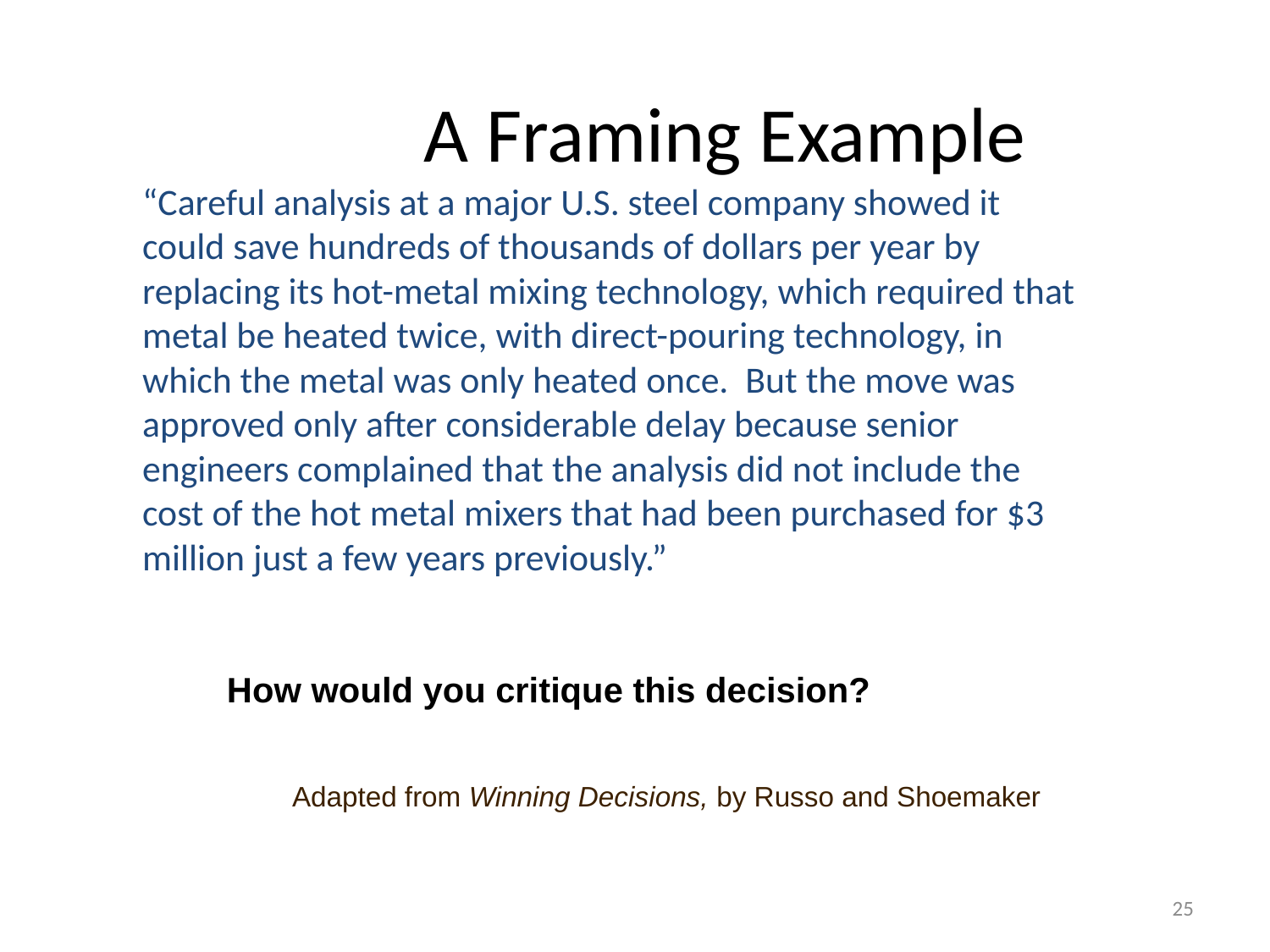

# A Framing Example
“Careful analysis at a major U.S. steel company showed it could save hundreds of thousands of dollars per year by replacing its hot-metal mixing technology, which required that metal be heated twice, with direct-pouring technology, in which the metal was only heated once.  But the move was approved only after considerable delay because senior engineers complained that the analysis did not include the cost of the hot metal mixers that had been purchased for $3 million just a few years previously.”
How would you critique this decision?
Adapted from Winning Decisions, by Russo and Shoemaker
25